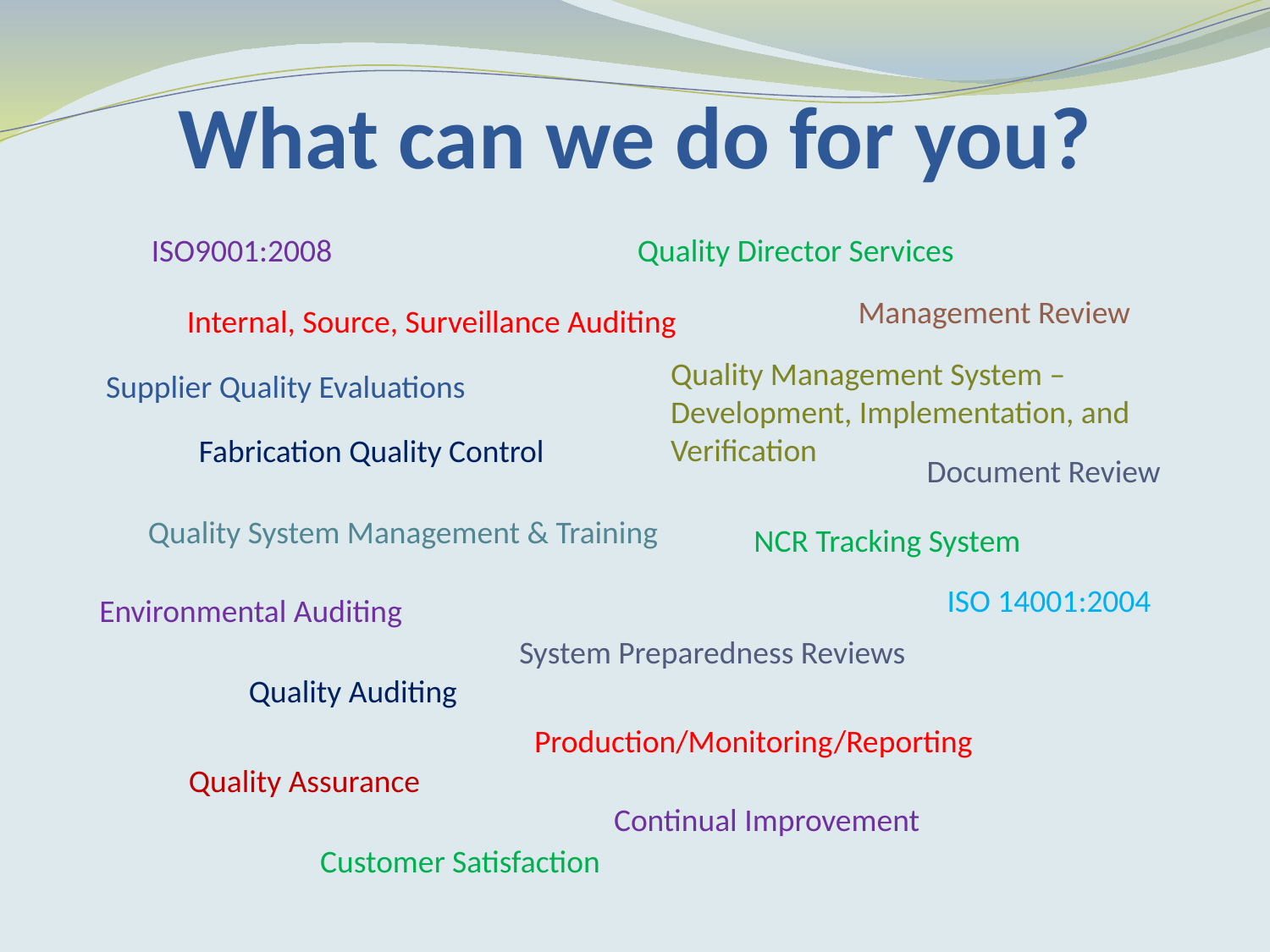

# What can we do for you?
ISO9001:2008
Quality Director Services
Management Review
Internal, Source, Surveillance Auditing
Quality Management System –
Development, Implementation, and
Verification
Supplier Quality Evaluations
Fabrication Quality Control
Document Review
Quality System Management & Training
NCR Tracking System
ISO 14001:2004
Environmental Auditing

System Preparedness Reviews
Quality Auditing
Production/Monitoring/Reporting
Quality Assurance
Continual Improvement
Customer Satisfaction